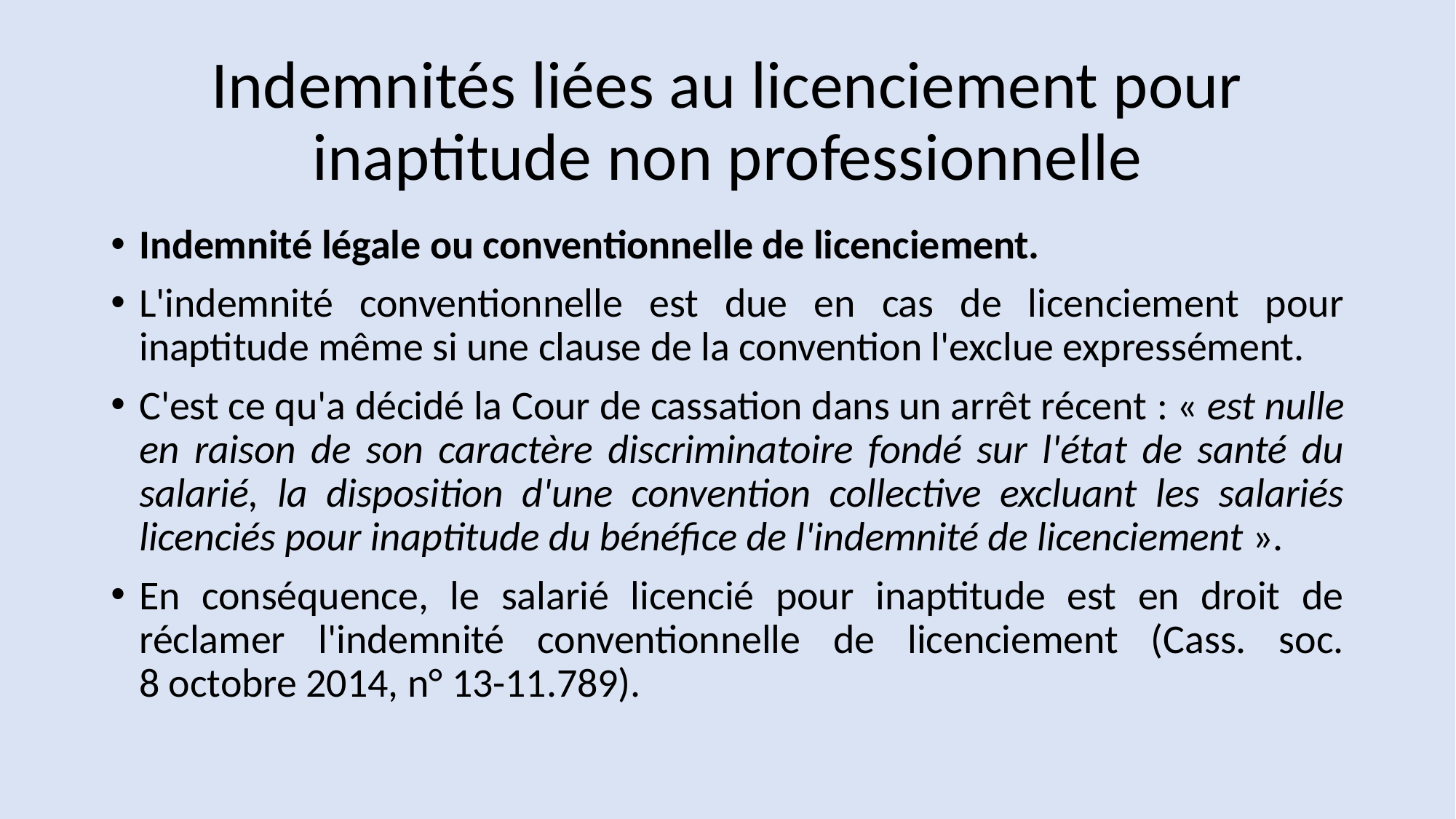

# Indemnités liées au licenciement pour inaptitude non professionnelle
Indemnité légale ou conventionnelle de licenciement.
L'indemnité conventionnelle est due en cas de licenciement pour inaptitude même si une clause de la convention l'exclue expressément.
C'est ce qu'a décidé la Cour de cassation dans un arrêt récent : « est nulle en raison de son caractère discriminatoire fondé sur l'état de santé du salarié, la disposition d'une convention collective excluant les salariés licenciés pour inaptitude du bénéfice de l'indemnité de licenciement ».
En conséquence, le salarié licencié pour inaptitude est en droit de réclamer l'indemnité conventionnelle de licenciement (Cass. soc. 8 octobre 2014, n° 13-11.789).